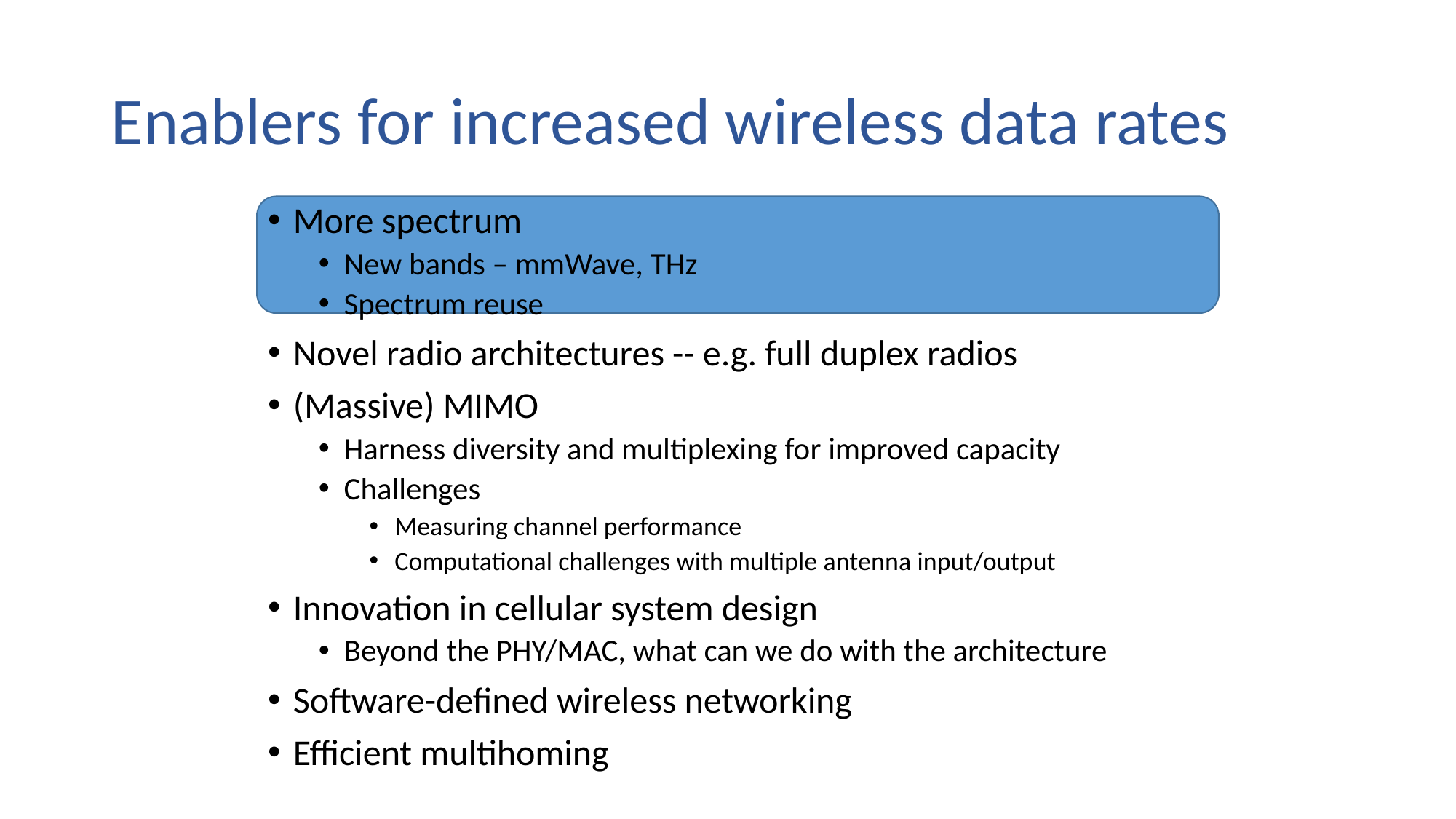

# Enablers for increased wireless data rates

More spectrum
New bands – mmWave, THz
Spectrum reuse
Novel radio architectures -- e.g. full duplex radios
(Massive) MIMO
Harness diversity and multiplexing for improved capacity
Challenges
Measuring channel performance
Computational challenges with multiple antenna input/output
Innovation in cellular system design
Beyond the PHY/MAC, what can we do with the architecture
Software-defined wireless networking
Efficient multihoming